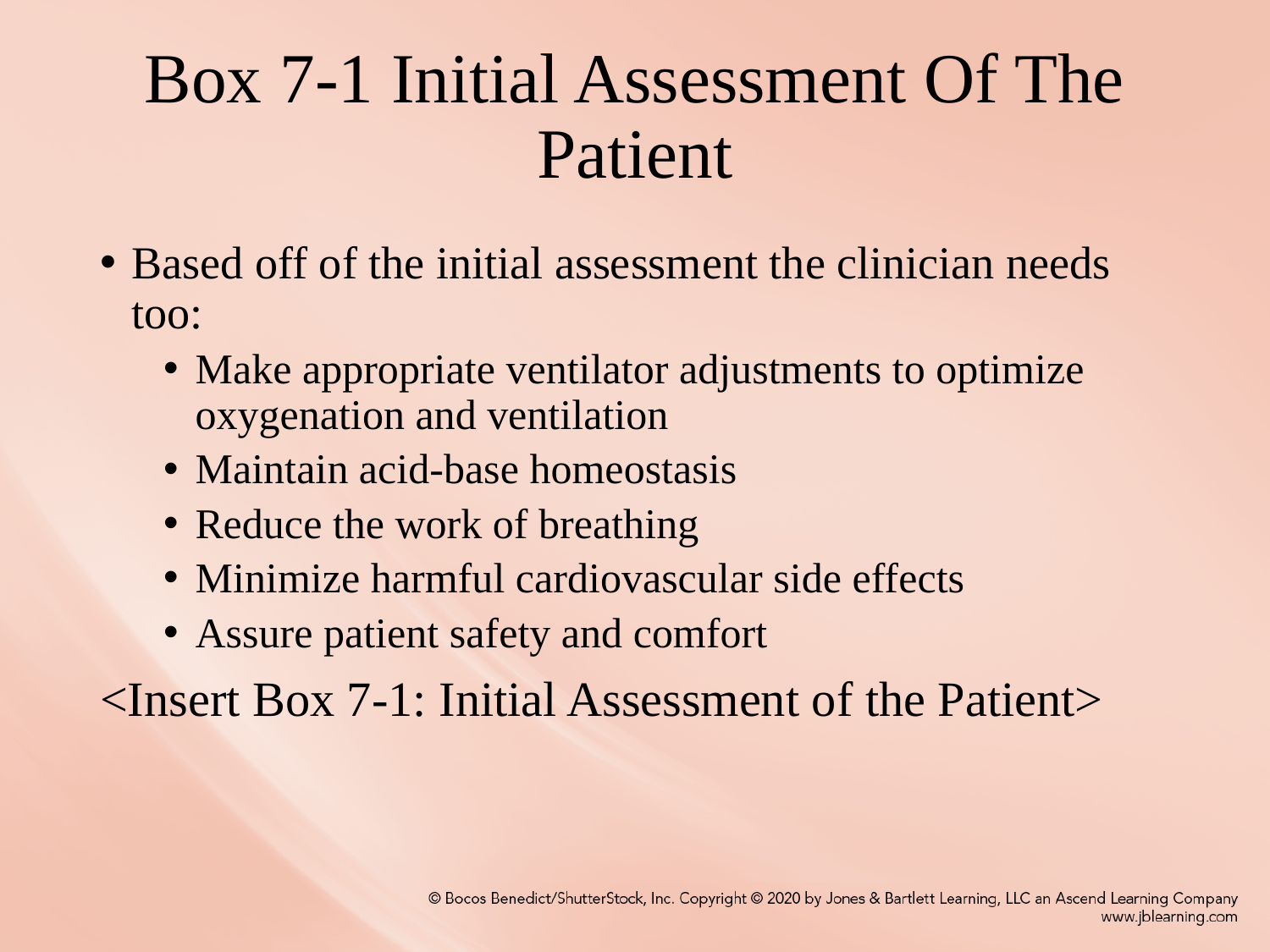

# Box 7-1 Initial Assessment Of The Patient
Based off of the initial assessment the clinician needs too:
Make appropriate ventilator adjustments to optimize oxygenation and ventilation
Maintain acid-base homeostasis
Reduce the work of breathing
Minimize harmful cardiovascular side effects
Assure patient safety and comfort
<Insert Box 7-1: Initial Assessment of the Patient>